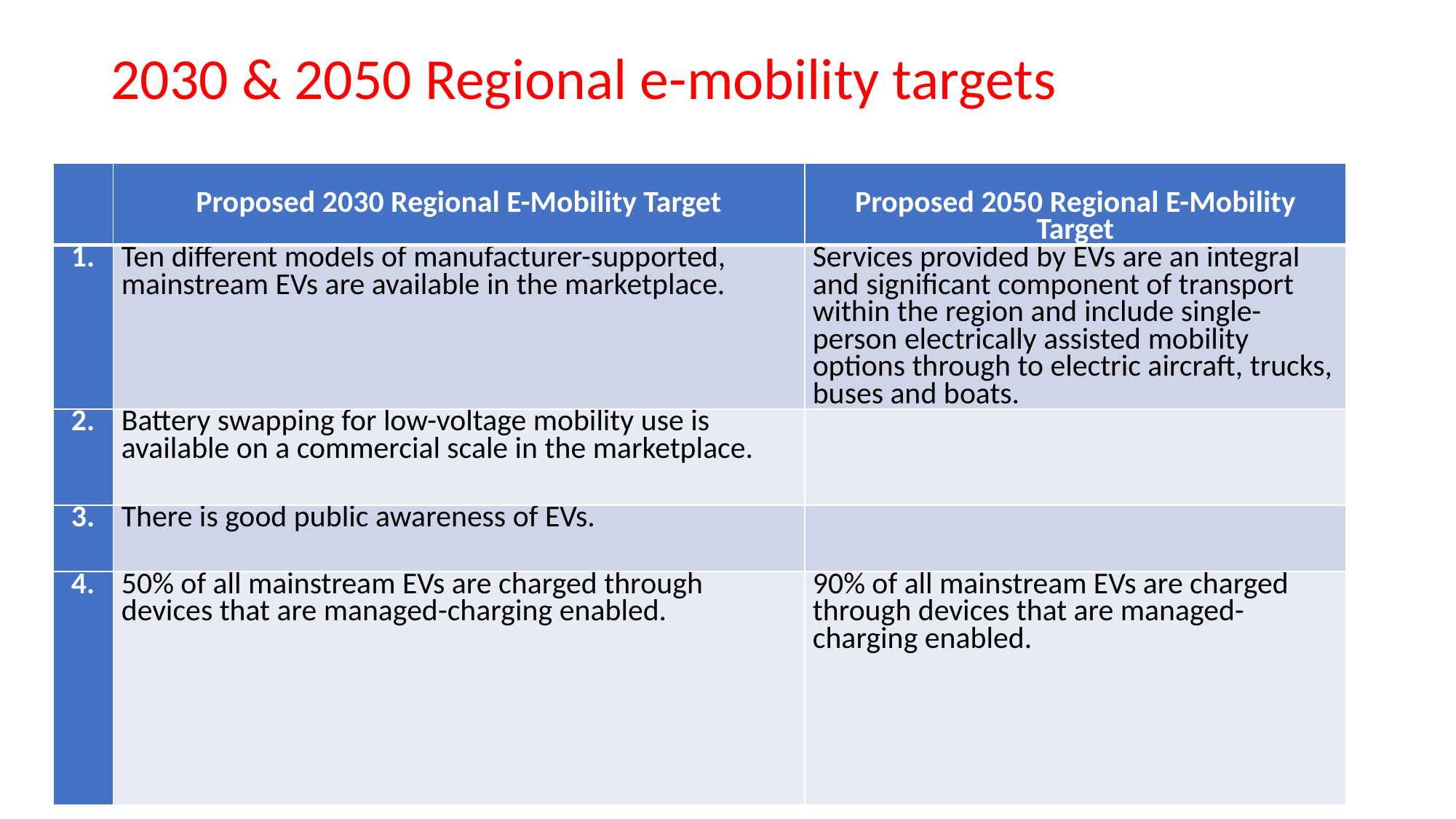

# 2030 & 2050 Regional e-mobility targets
|  | Proposed 2030 Regional E-Mobility Target | Proposed 2050 Regional E-Mobility Target |
| --- | --- | --- |
| 1. | Ten different models of manufacturer-supported, mainstream EVs are available in the marketplace. | Services provided by EVs are an integral and significant component of transport within the region and include single-person electrically assisted mobility options through to electric aircraft, trucks, buses and boats. |
| 2. | Battery swapping for low-voltage mobility use is available on a commercial scale in the marketplace. |  |
| 3. | There is good public awareness of EVs. |  |
| 4. | 50% of all mainstream EVs are charged through devices that are managed-charging enabled. | 90% of all mainstream EVs are charged through devices that are managed-charging enabled. |